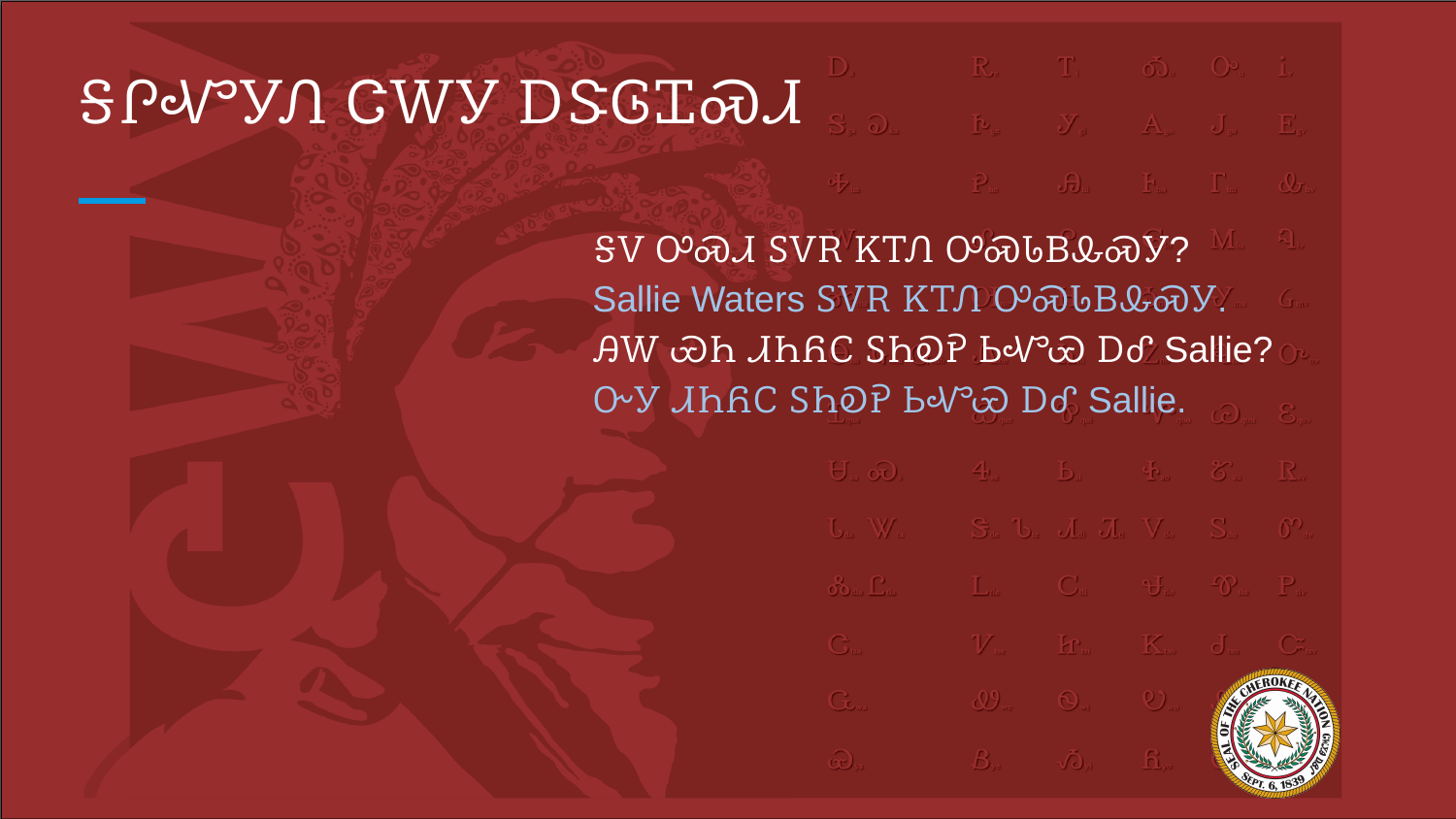

# ᎦᎵᏉᎩᏁ ᏣᎳᎩ ᎠᏕᎶᏆᏍᏗ
ᎦᏙ ᎤᏍᏗ ᏚᏙᎡ ᏦᎢᏁ ᎤᏍᏓᏴᎲᏍᎩ?
Sallie Waters ᏚᏙᎡ ᏦᎢᏁ ᎤᏍᏓᏴᎲᏍᎩ.
ᎯᎳ ᏯᏂ ᏗᏂᏲᏟ ᏚᏂᎧᎮ ᏏᏉᏯ ᎠᎴ Sallie?
ᏅᎩ ᏗᏂᏲᏟ ᏚᏂᎧᎮ ᏏᏉᏯ ᎠᎴ Sallie.